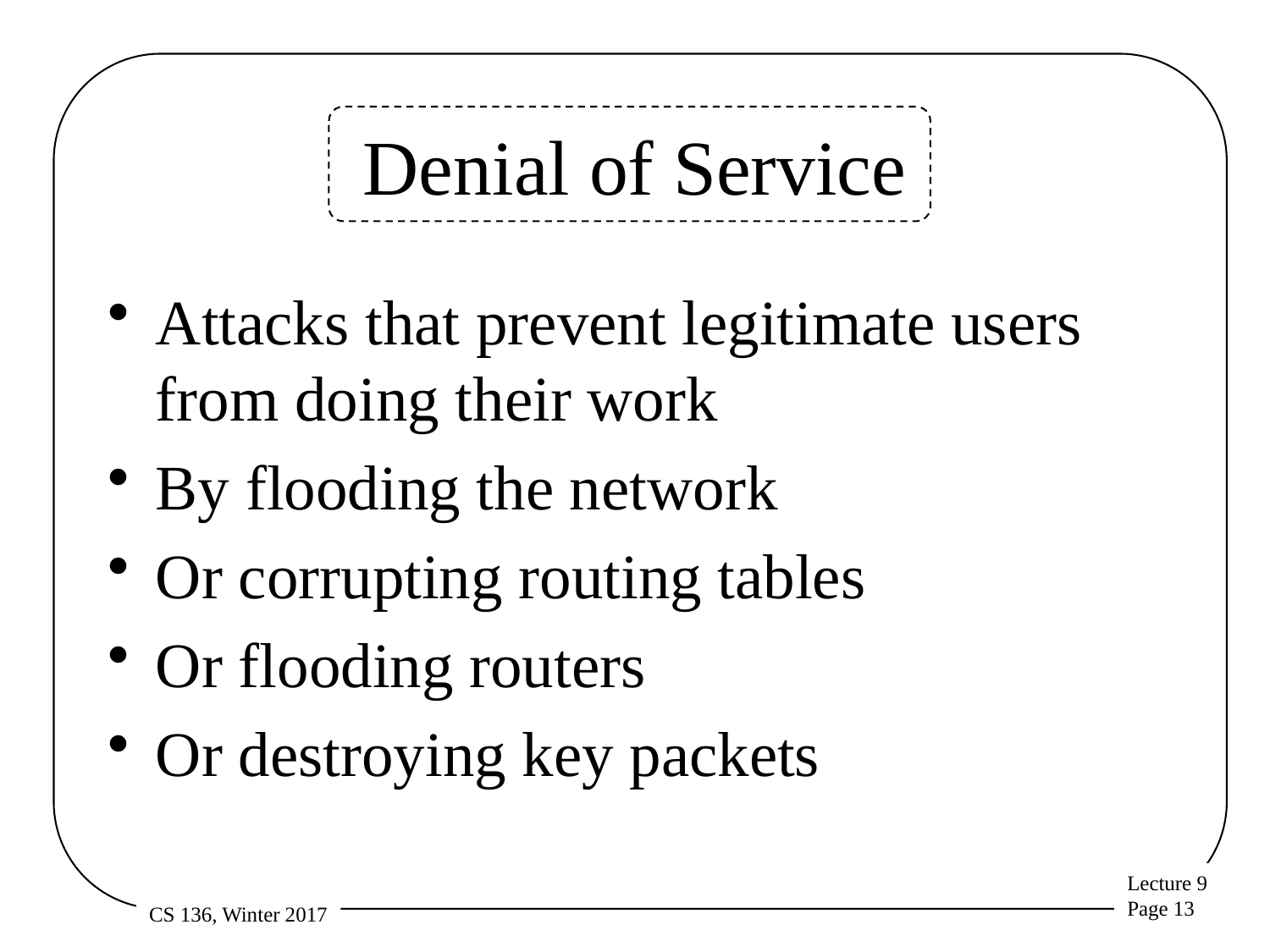

# Denial of Service

Attacks that prevent legitimate users from doing their work
By flooding the network
Or corrupting routing tables
Or flooding routers
Or destroying key packets